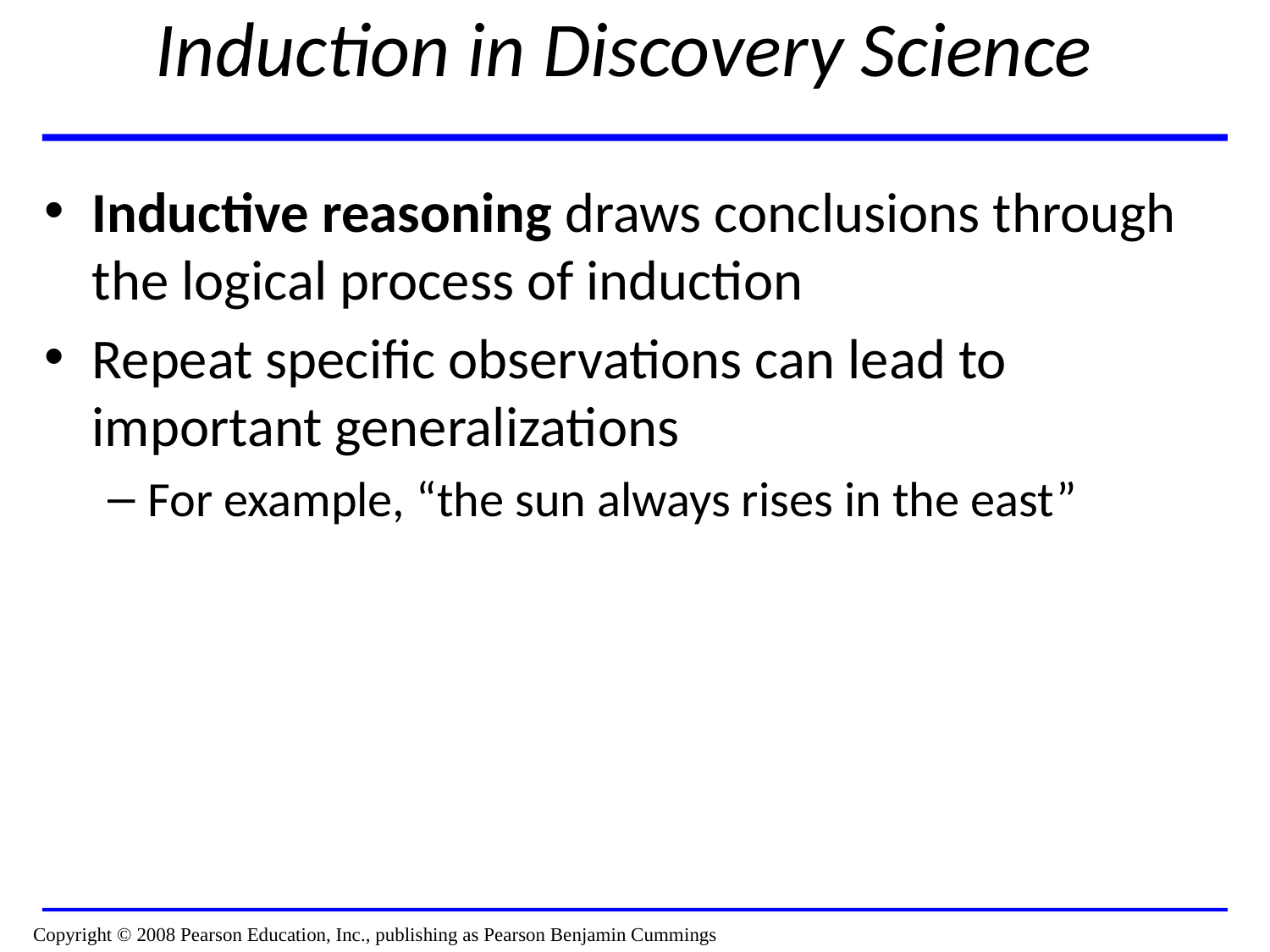

# Induction in Discovery Science

Inductive reasoning draws conclusions through the logical process of induction
Repeat specific observations can lead to important generalizations
For example, “the sun always rises in the east”

Copyright © 2008 Pearson Education, Inc., publishing as Pearson Benjamin Cummings